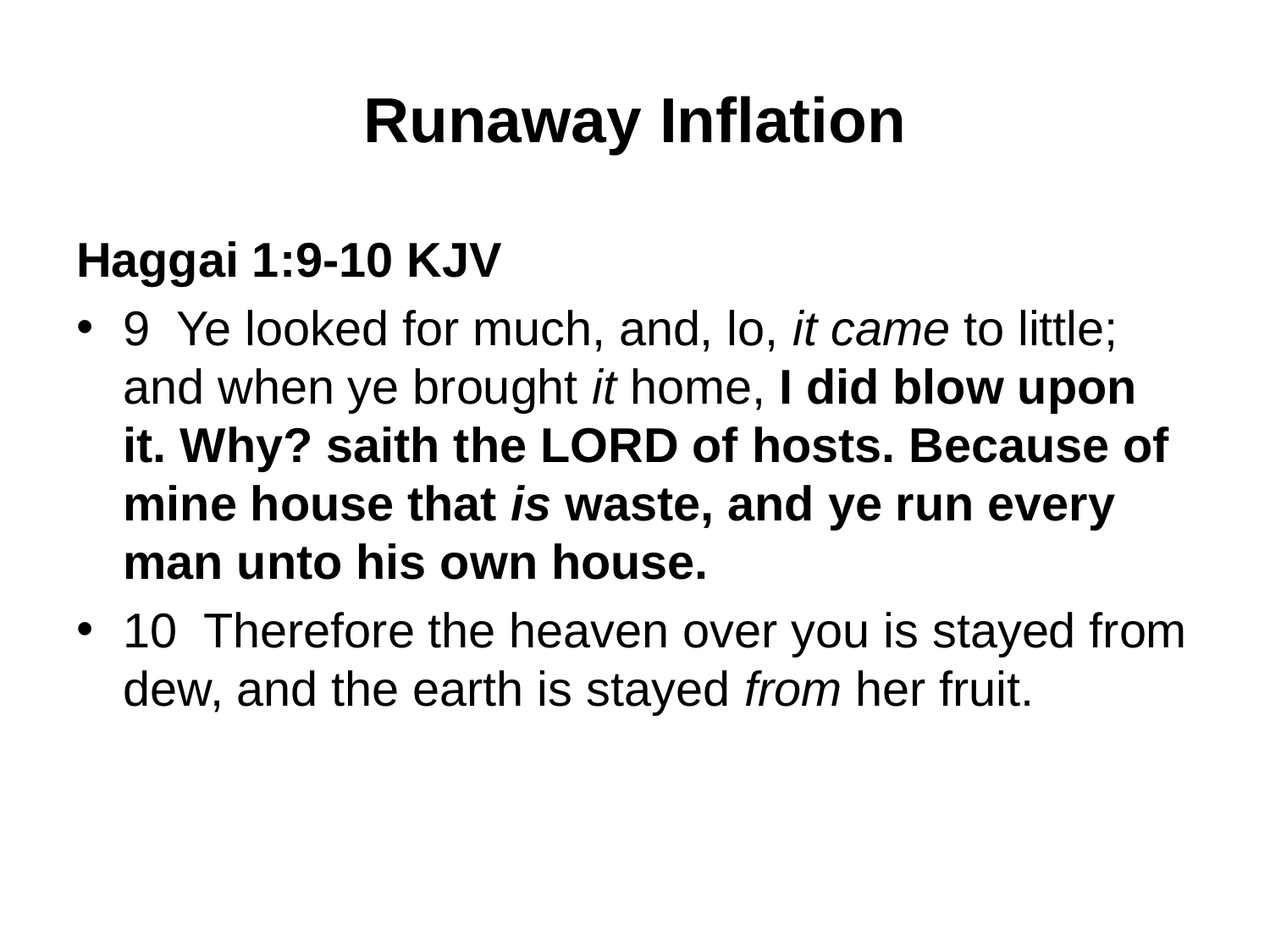

# Runaway Inflation
Haggai 1:9-10 KJV
9  Ye looked for much, and, lo, it came to little; and when ye brought it home, I did blow upon it. Why? saith the LORD of hosts. Because of mine house that is waste, and ye run every man unto his own house.
10  Therefore the heaven over you is stayed from dew, and the earth is stayed from her fruit.